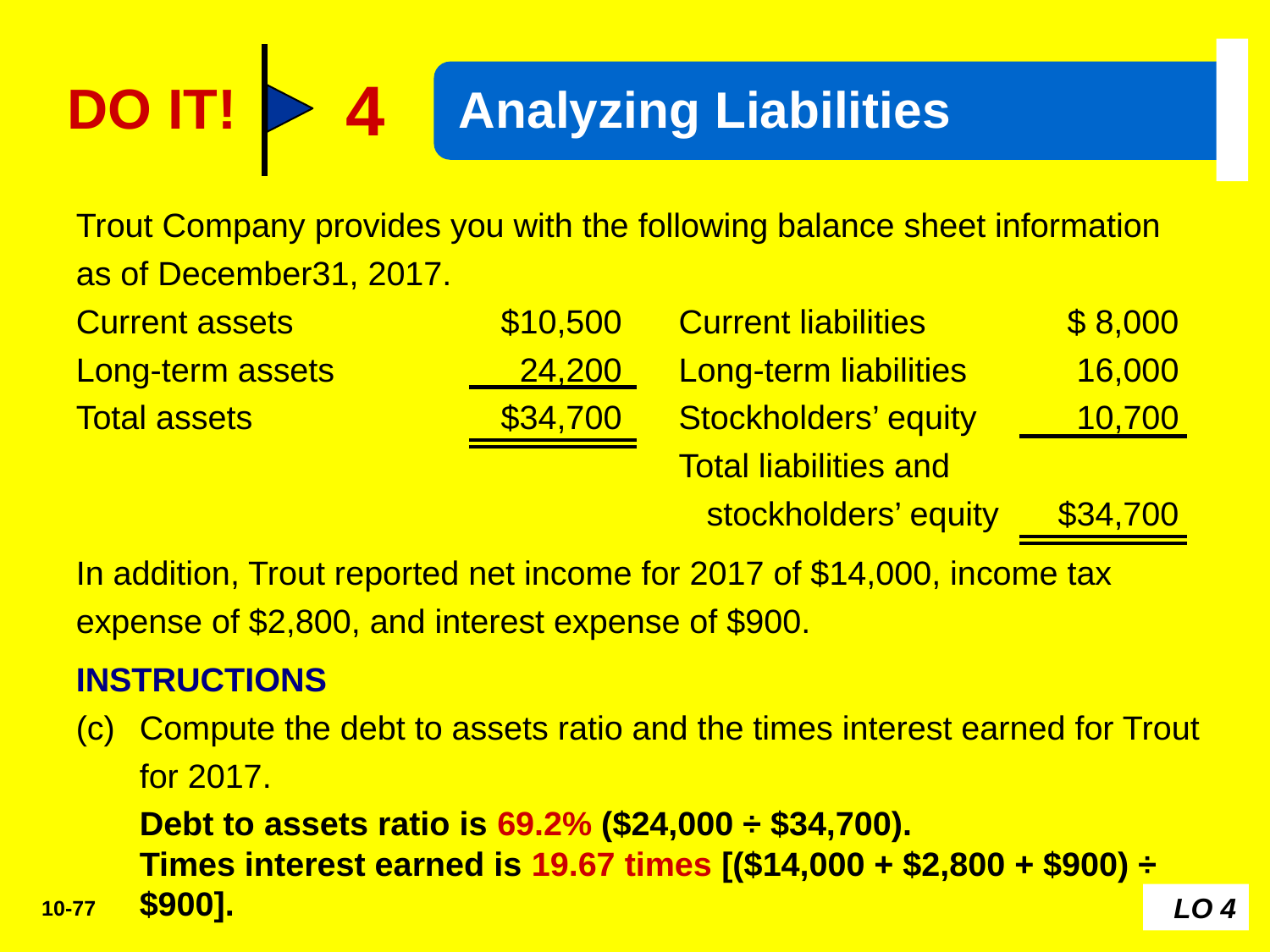

4
Analyzing Liabilities
DO IT!

Trout Company provides you with the following balance sheet information as of December31, 2017.
Current assets 	$10,500 	Current liabilities 	$ 8,000
Long-term assets 	24,200 	Long-term liabilities 	16,000
Total assets 	$34,700 	Stockholders’ equity 	10,700
		Total liabilities and			   stockholders’ equity	$34,700
In addition, Trout reported net income for 2017 of $14,000, income tax expense of $2,800, and interest expense of $900.
INSTRUCTIONS
Compute the debt to assets ratio and the times interest earned for Trout for 2017.
Debt to assets ratio is 69.2% ($24,000 ÷ $34,700).
Times interest earned is 19.67 times [($14,000 + $2,800 + $900) ÷ $900].
LO 4